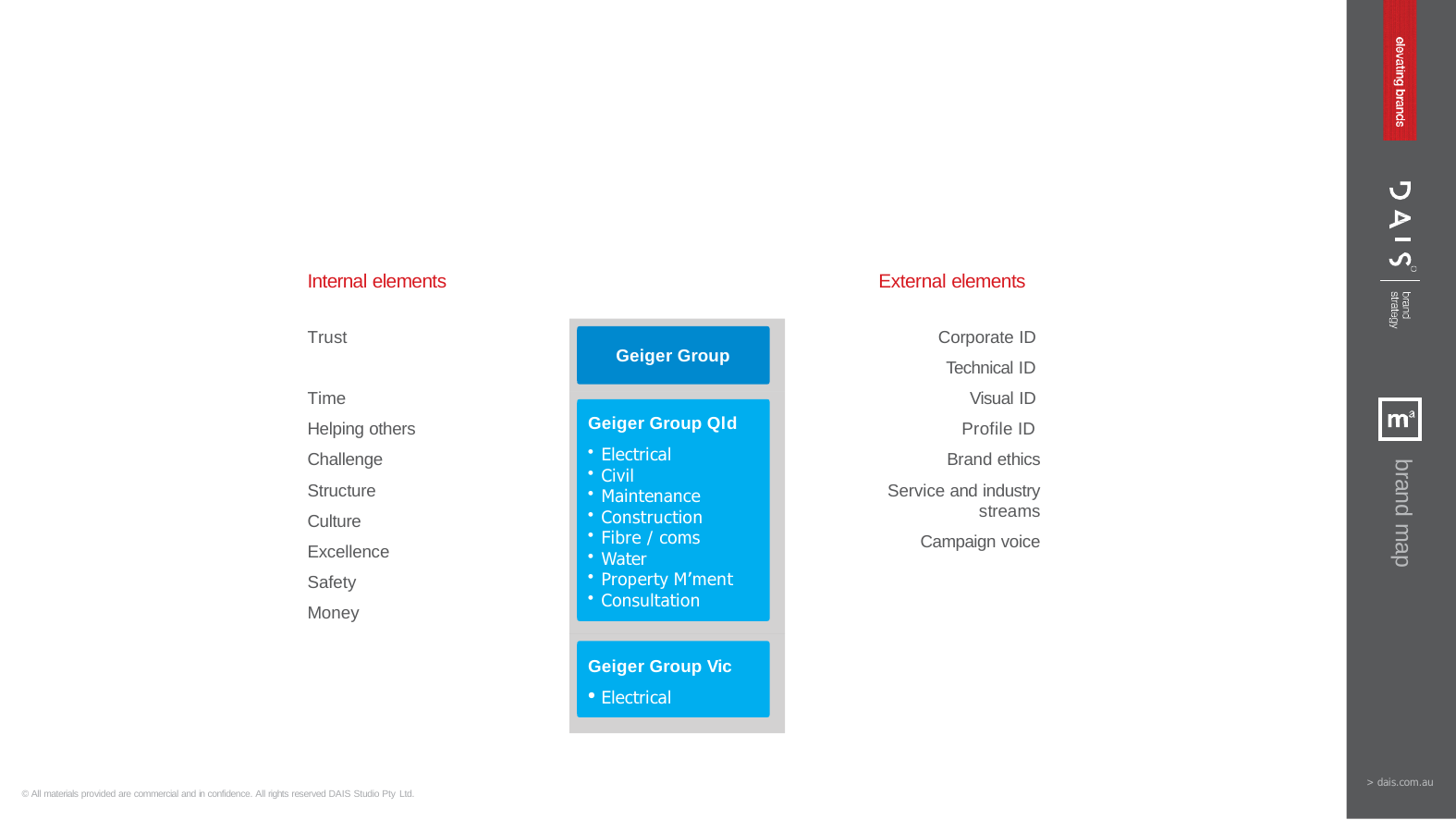

Internal elements
External elements

Trust  Time
Helping others  Challenge  Structure  Culture  Excellence  Safety
Money
Corporate ID  Technical ID  Visual ID  Profile ID  Brand ethics
Service and industry
streams
Campaign voice

Geiger Group

Geiger Group Qld
Electrical
Civil
Maintenance
Construction
Fibre / coms
Water
Property M’ment
Consultation

Geiger Group Vic
Electrical

brand map

> dais.com.au
© All materials provided are commercial and in confidence. All rights reserved DAIS Studio Pty Ltd.